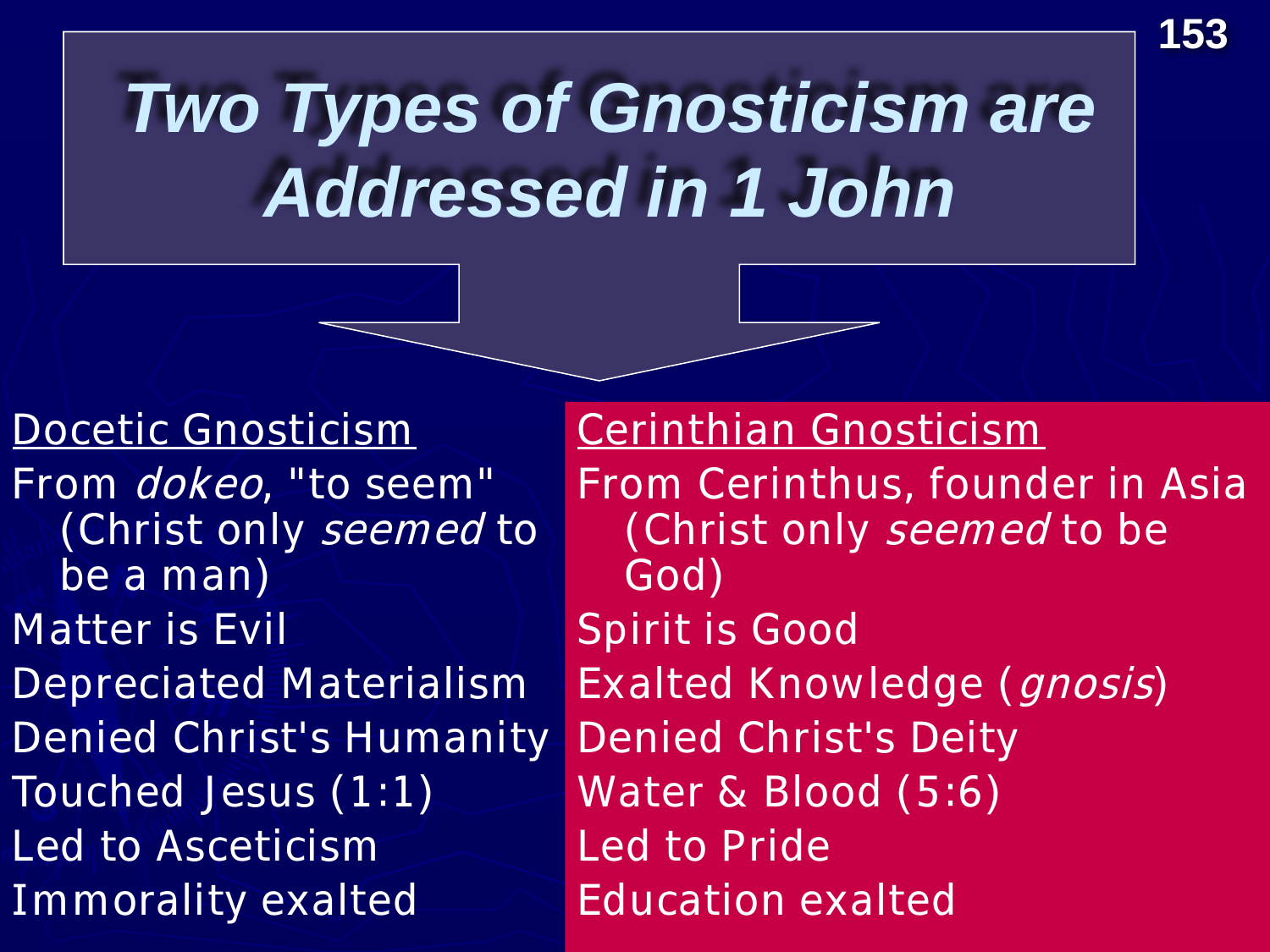

153

# Two Types of Gnosticism are Addressed in 1 John
Docetic Gnosticism
From dokeo, "to seem"
(Christ only seemed to be a man)
Matter is Evil
Depreciated Materialism
Denied Christ's Humanity
Touched Jesus (1:1)
Led to Asceticism
Immorality exalted
Cerinthian Gnosticism
From Cerinthus, founder in Asia
(Christ only seemed to be God)
Spirit is Good
Exalted Knowledge (gnosis)
Denied Christ's Deity
Water & Blood (5:6)
Led to Pride
Education exalted